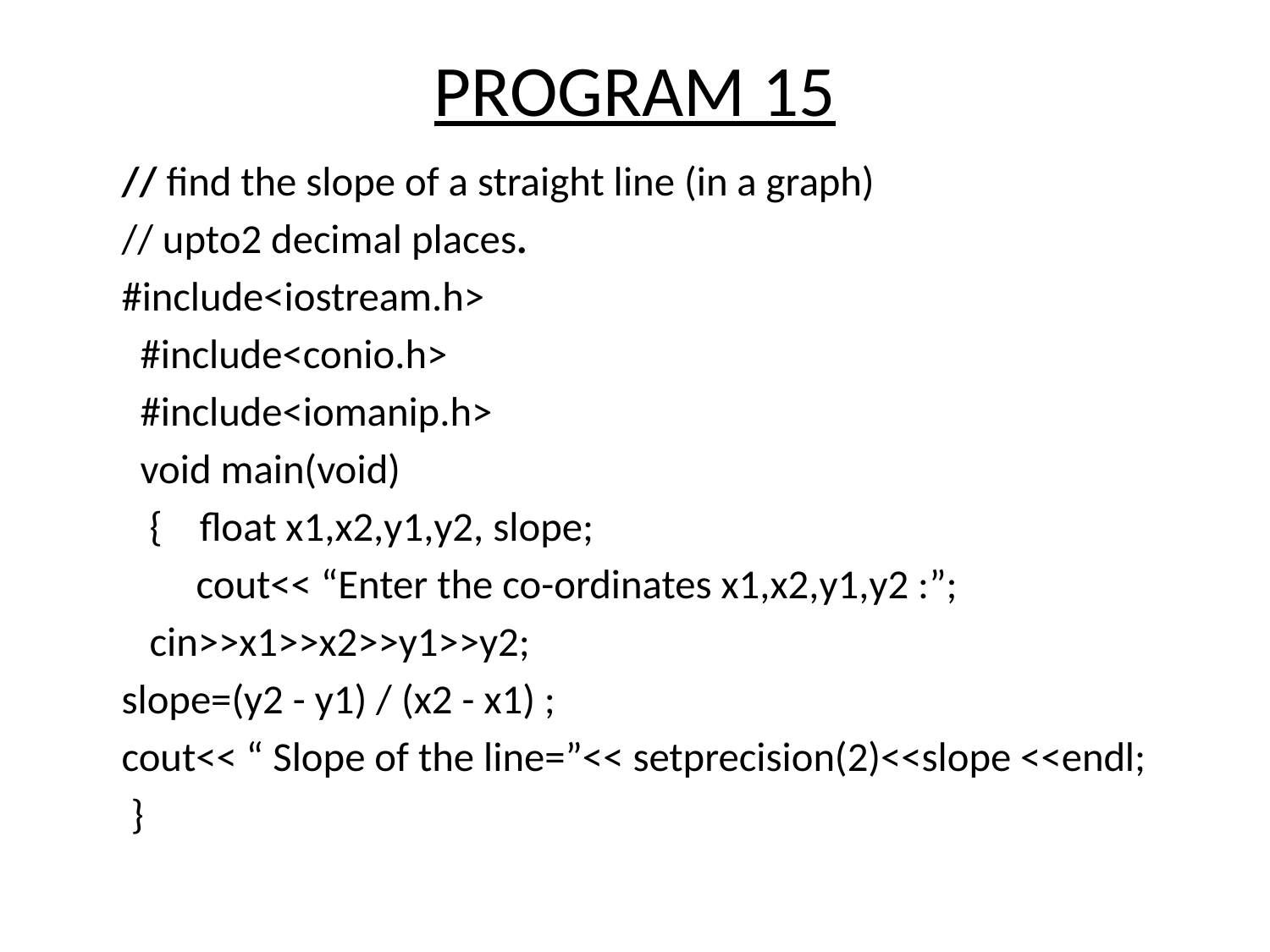

# PROGRAM 15
// find the slope of a straight line (in a graph)
// upto2 decimal places.
#include<iostream.h>
  #include<conio.h>
  #include<iomanip.h>
  void main(void)
   {    float x1,x2,y1,y2, slope;
        cout<< “Enter the co-ordinates x1,x2,y1,y2 :”;
   cin>>x1>>x2>>y1>>y2;
slope=(y2 - y1) / (x2 - x1) ;
cout<< “ Slope of the line=”<< setprecision(2)<<slope <<endl;
 }